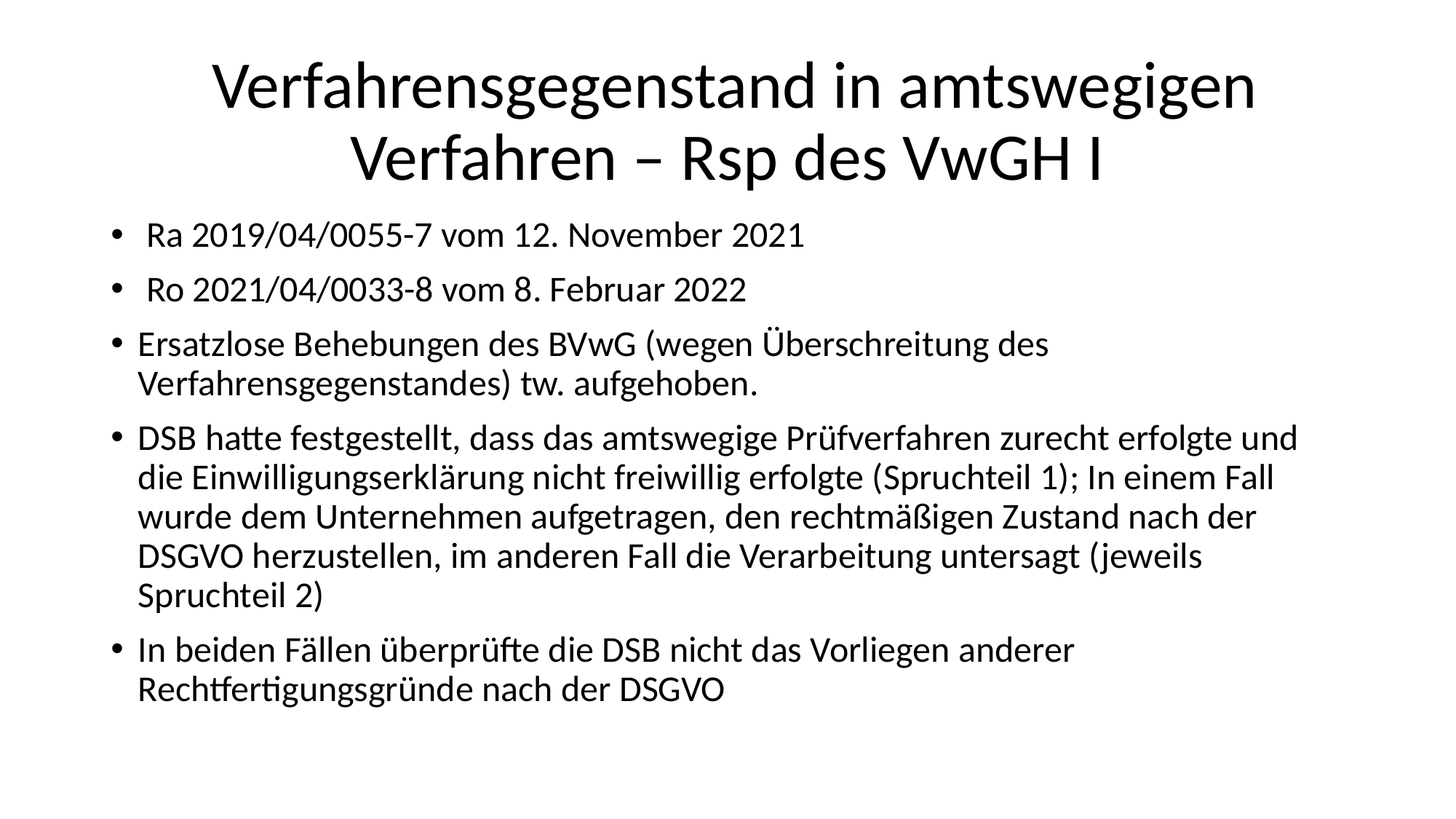

# Verfahrensgegenstand in amtswegigen Verfahren – Rsp des VwGH I
 Ra 2019/04/0055-7 vom 12. November 2021
 Ro 2021/04/0033-8 vom 8. Februar 2022
Ersatzlose Behebungen des BVwG (wegen Überschreitung des Verfahrensgegenstandes) tw. aufgehoben.
DSB hatte festgestellt, dass das amtswegige Prüfverfahren zurecht erfolgte und die Einwilligungserklärung nicht freiwillig erfolgte (Spruchteil 1); In einem Fall wurde dem Unternehmen aufgetragen, den rechtmäßigen Zustand nach der DSGVO herzustellen, im anderen Fall die Verarbeitung untersagt (jeweils Spruchteil 2)
In beiden Fällen überprüfte die DSB nicht das Vorliegen anderer Rechtfertigungsgründe nach der DSGVO